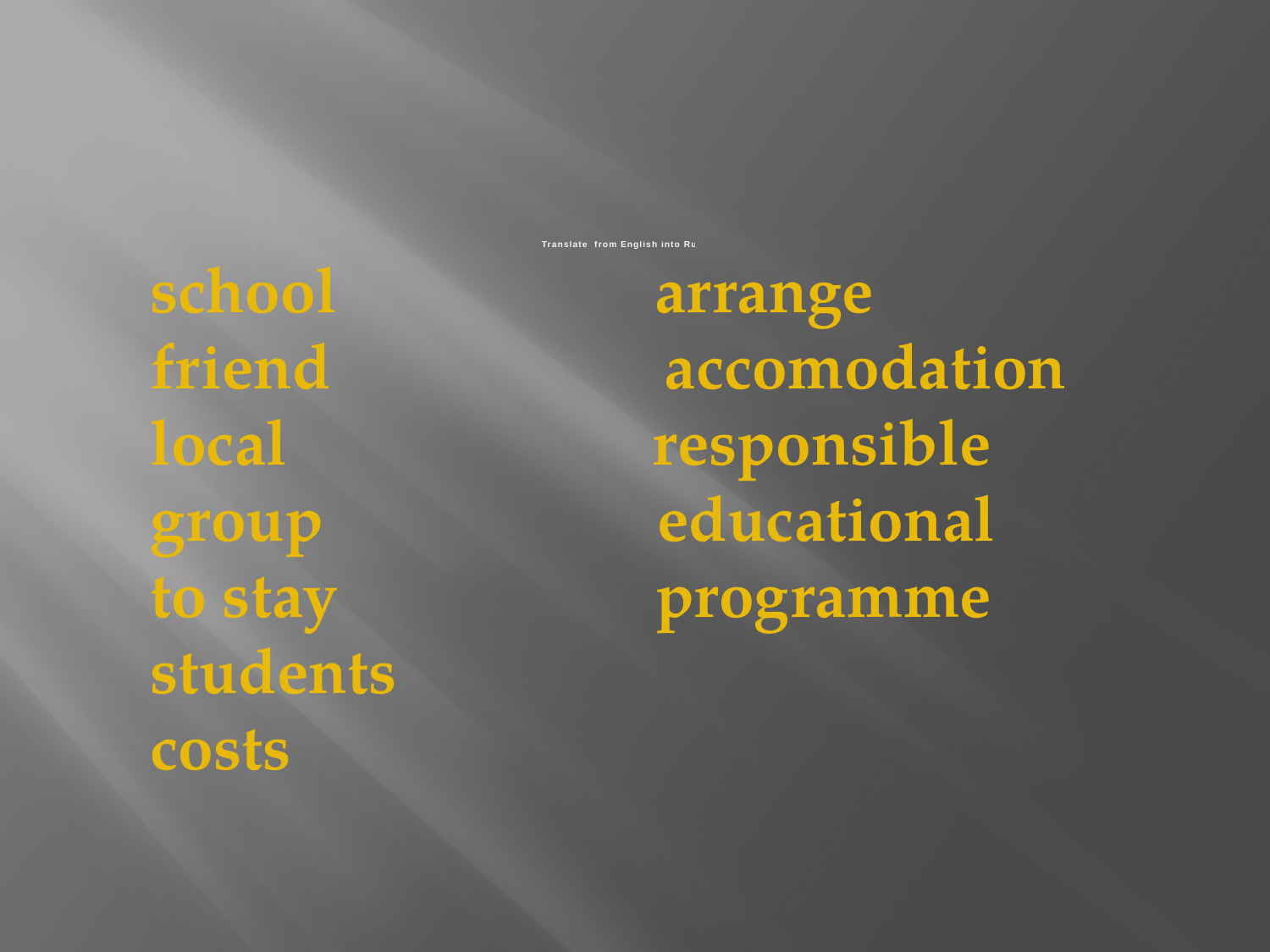

# Translate  from English into Russian:
school                    arrange
friend                     accomodation
local                       responsible
group                     educational
to stay                    programme
students
costs